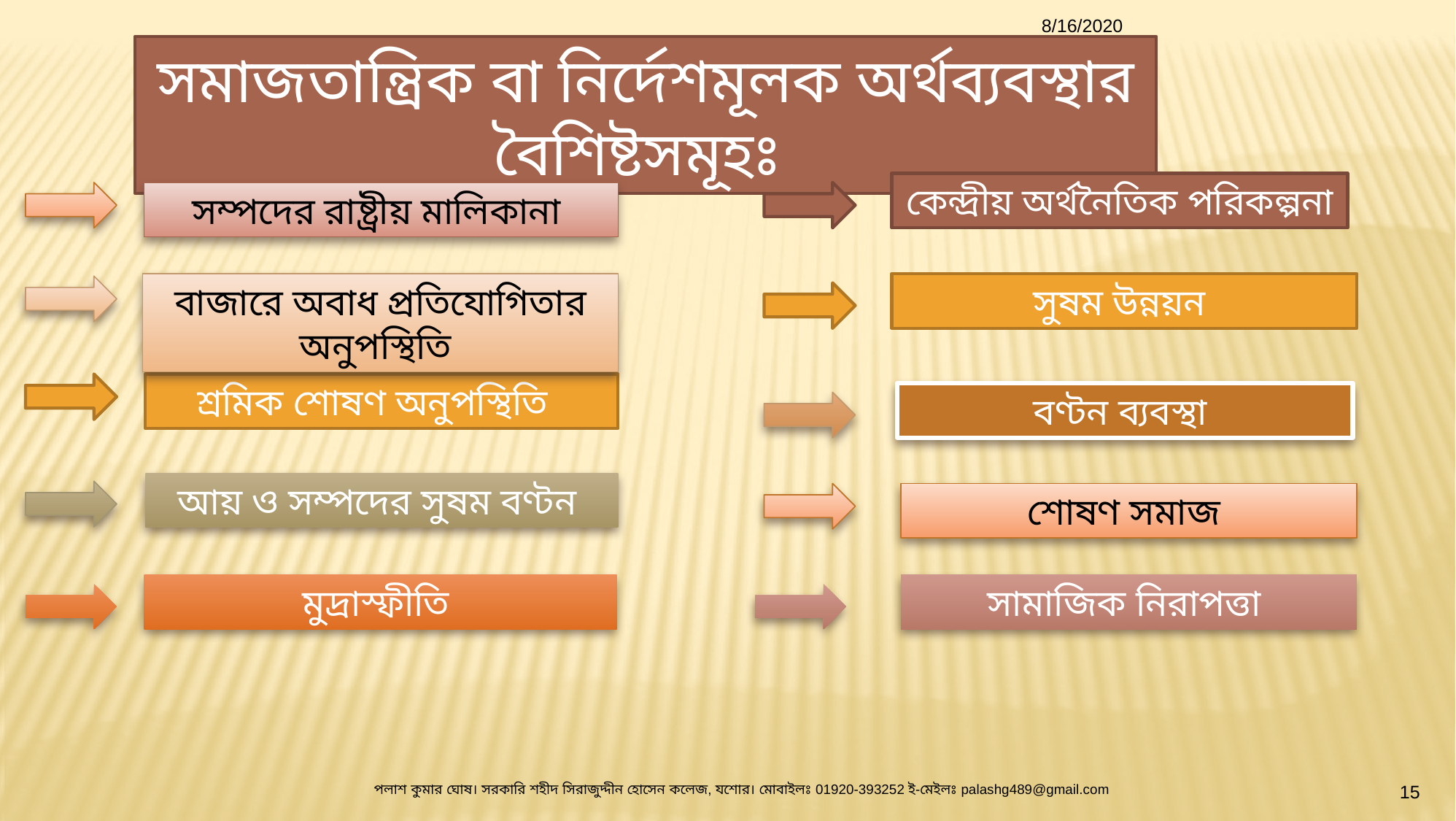

8/16/2020
সমাজতান্ত্রিক বা নির্দেশমূলক অর্থব্যবস্থার বৈশিষ্টসমূহঃ
কেন্দ্রীয় অর্থনৈতিক পরিকল্পনা

সম্পদের রাষ্ট্রীয় মালিকানা

বাজারে অবাধ প্রতিযোগিতার অনুপস্থিতি
সুষম উন্নয়ন

শ্রমিক শোষণ অনুপস্থিতি
বণ্টন ব্যবস্থা

আয় ও সম্পদের সুষম বণ্টন

শোষণ সমাজ
মুদ্রাস্ফীতি
সামাজিক নিরাপত্তা

পলাশ কুমার ঘোষ। সরকারি শহীদ সিরাজুদ্দীন হোসেন কলেজ, যশোর। মোবাইলঃ 01920-393252 ই-মেইলঃ palashg489@gmail.com
15